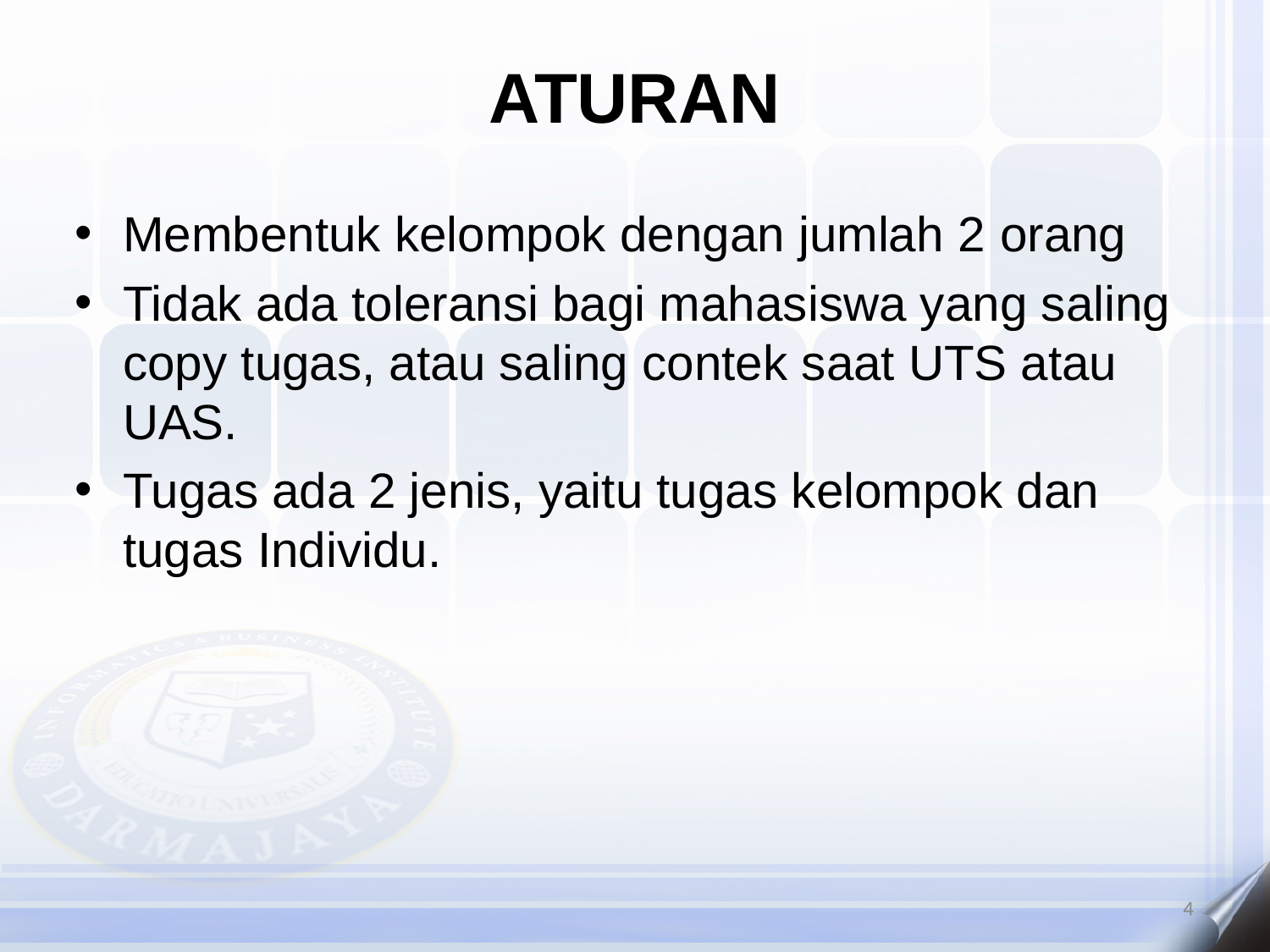

ATURAN
Membentuk kelompok dengan jumlah 2 orang
Tidak ada toleransi bagi mahasiswa yang saling copy tugas, atau saling contek saat UTS atau UAS.
Tugas ada 2 jenis, yaitu tugas kelompok dan tugas Individu.
4